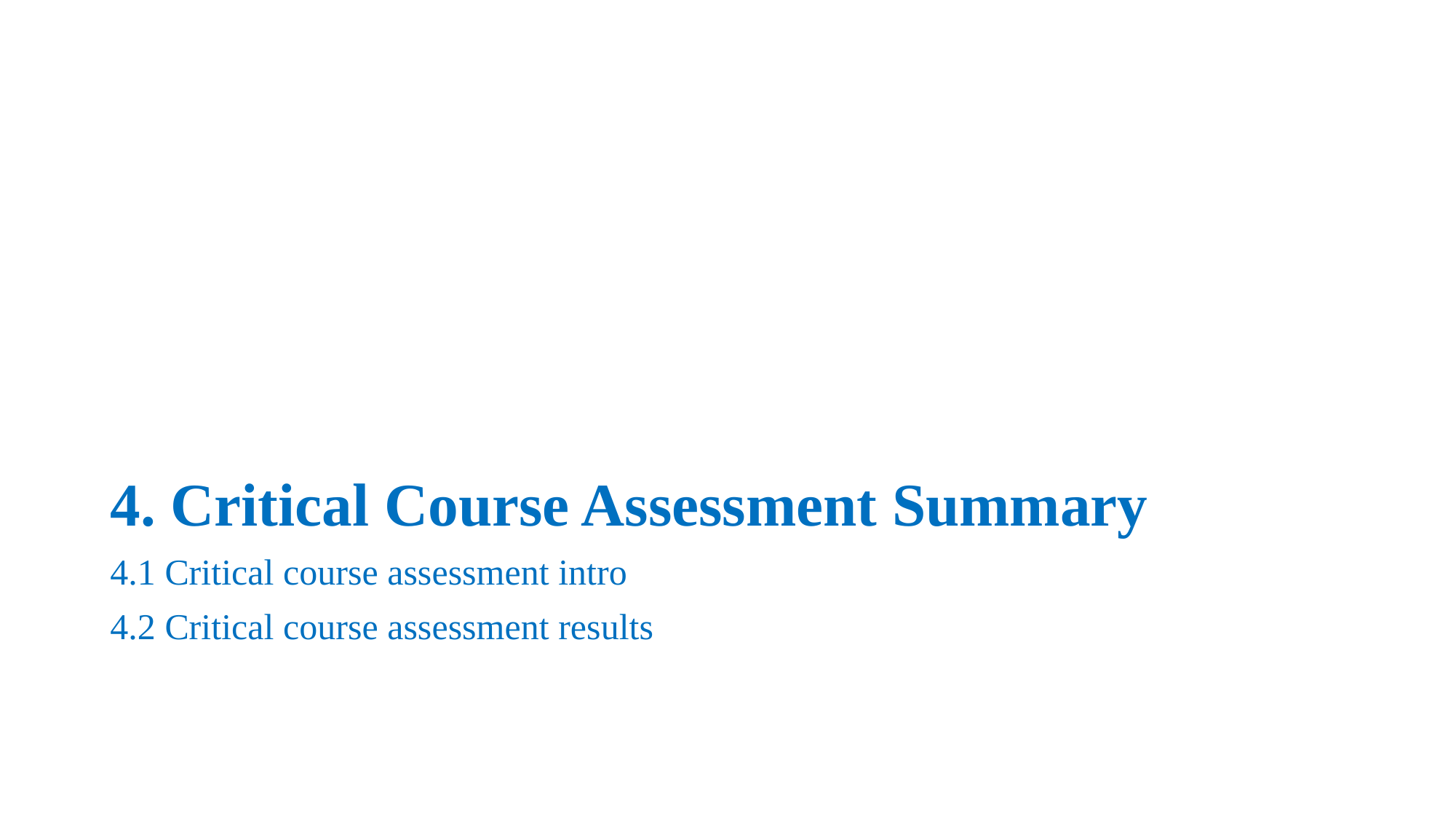

# 4. Critical Course Assessment Summary
4.1 Critical course assessment intro
4.2 Critical course assessment results